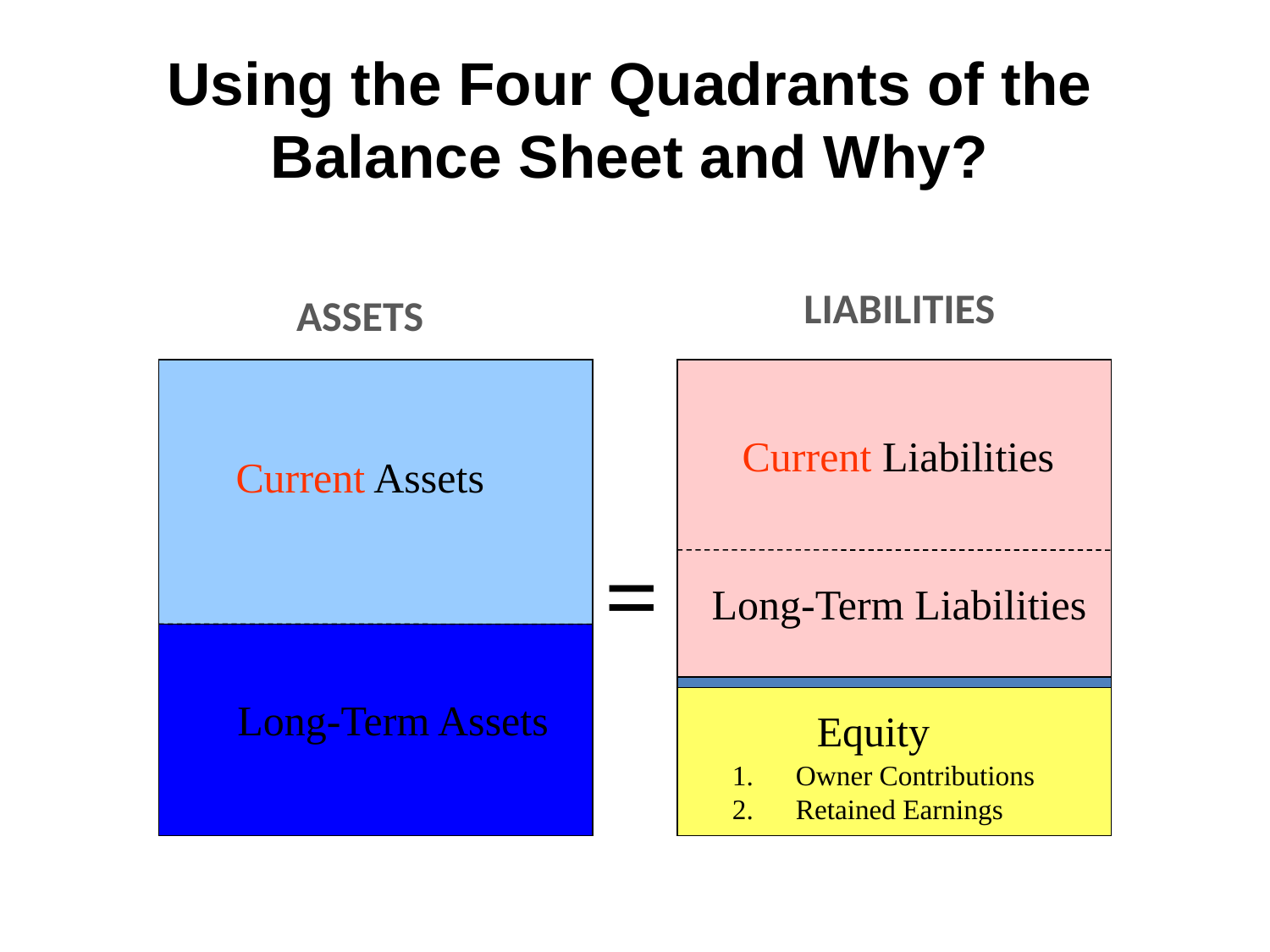

# Using the Four Quadrants of the Balance Sheet and Why?
LIABILITIES
ASSETS

Current Liabilities
Current Assets
=

Long-Term Liabilities

Long-Term Assets

Equity
Owner Contributions
Retained Earnings